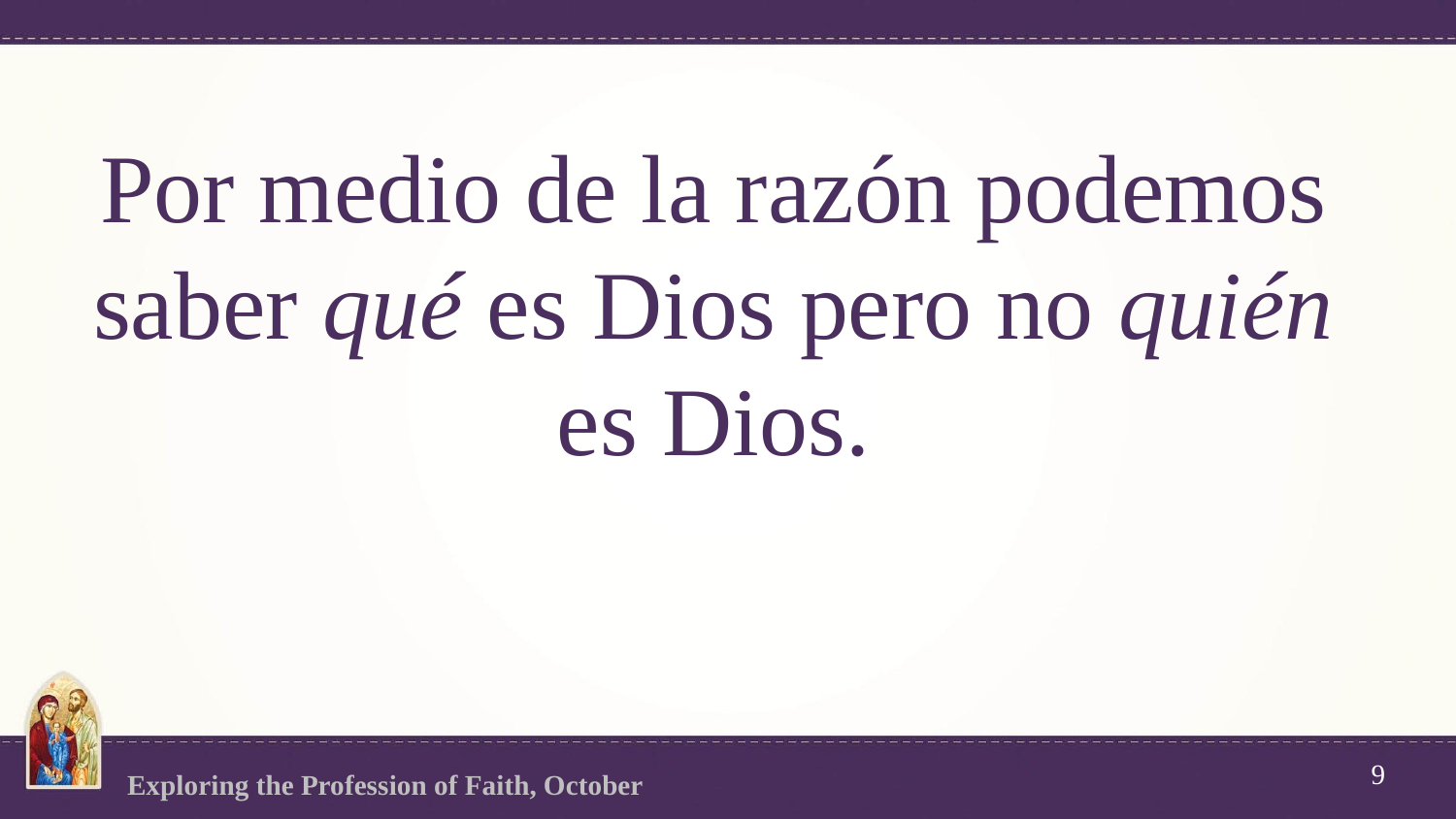

# Por medio de la razón podemos saber qué es Dios pero no quién es Dios.
9
Exploring the Profession of Faith, October